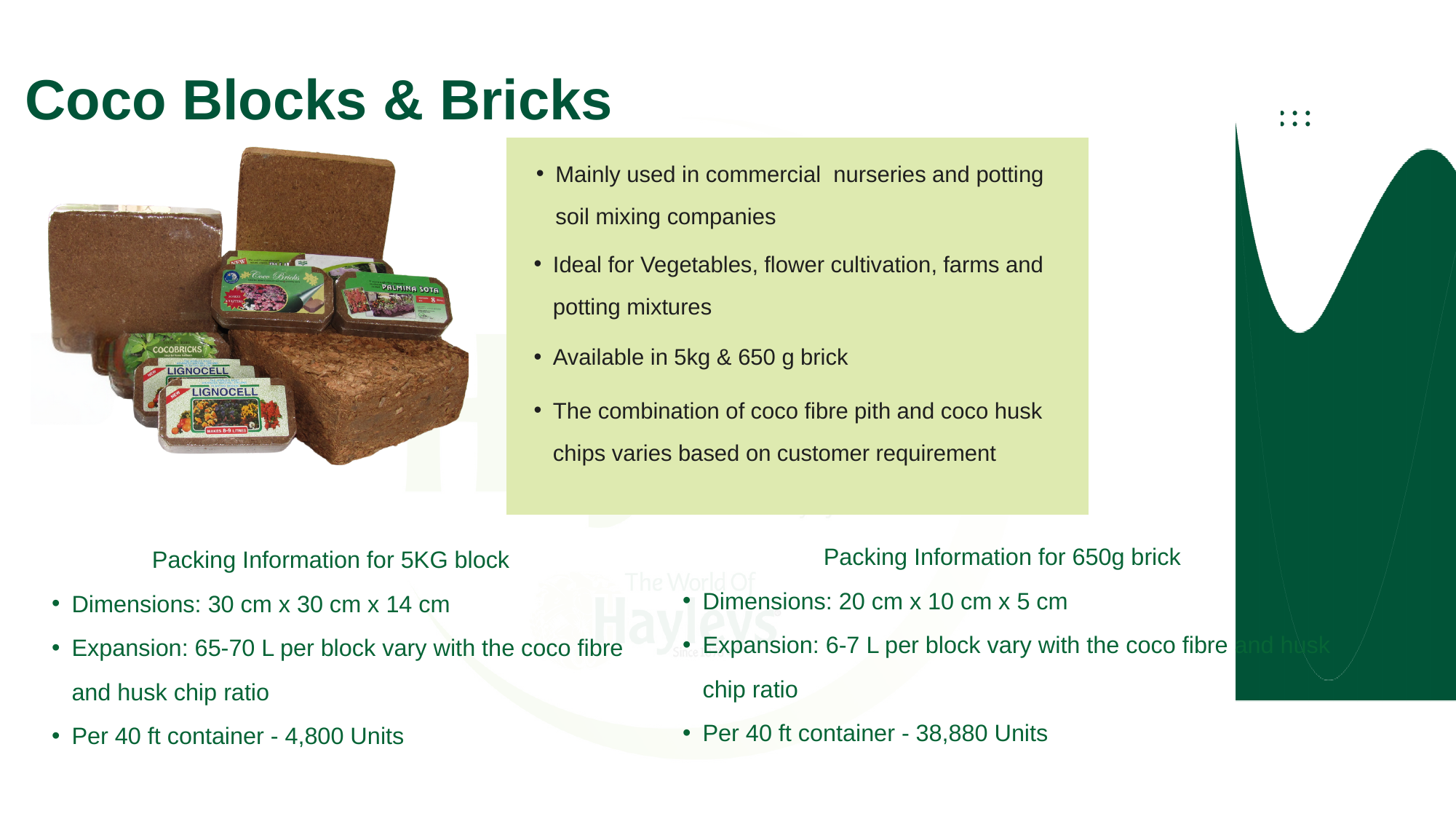

Coco Blocks & Bricks

Mainly used in commercial  nurseries and potting soil mixing companies
Ideal for Vegetables, flower cultivation, farms and potting mixtures
Available in 5kg & 650 g brick
The combination of coco fibre pith and coco husk chips varies based on customer requirement

Packing Information for 650g brick
Dimensions: 20 cm x 10 cm x 5 cm
Expansion: 6-7 L per block vary with the coco fibre and husk chip ratio
Per 40 ft container - 38,880 Units

Packing Information for 5KG block
Dimensions: 30 cm x 30 cm x 14 cm
Expansion: 65-70 L per block vary with the coco fibre and husk chip ratio
Per 40 ft container - 4,800 Units